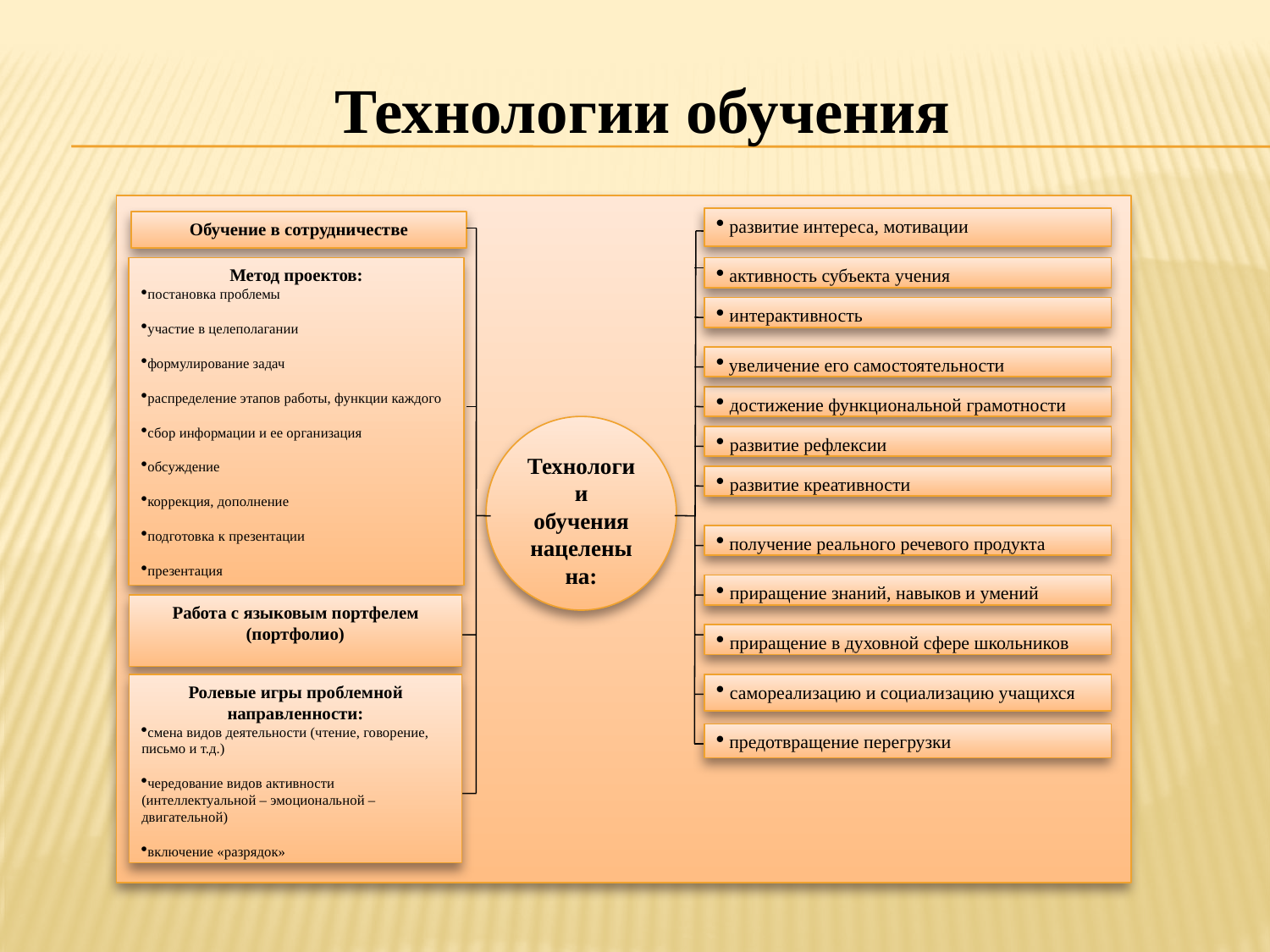

# Технологии обучения

развитие интереса, мотивации
Обучение в сотрудничестве
Метод проектов:
постановка проблемы
участие в целеполагании
формулирование задач
распределение этапов работы, функции каждого
сбор информации и ее организация
обсуждение
коррекция, дополнение
подготовка к презентации
презентация

активность субъекта учения
интерактивность
увеличение его самостоятельности
достижение функциональной грамотности
Технологии обучения нацелены на:
развитие рефлексии
развитие креативности
получение реального речевого продукта
приращение знаний, навыков и умений
Работа с языковым портфелем (портфолио)
приращение в духовной сфере школьников
Ролевые игры проблемной направленности:
смена видов деятельности (чтение, говорение, письмо и т.д.)
чередование видов активности (интеллектуальной – эмоциональной – двигательной)
включение «разрядок»
самореализацию и социализацию учащихся
предотвращение перегрузки